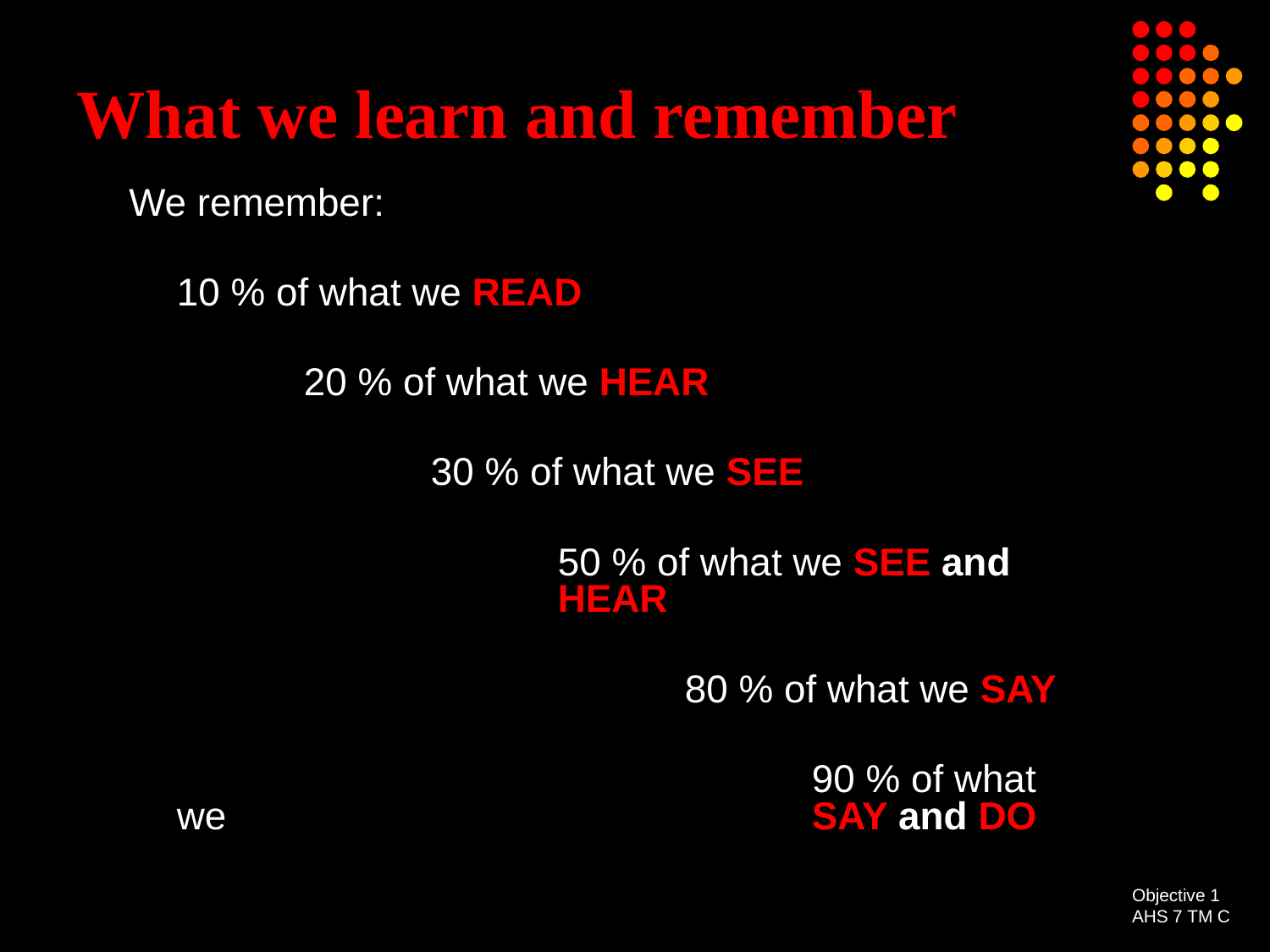

# What we learn and remember
We remember:

	10 % of what we READ

		20 % of what we HEAR

			30 % of what we SEE

				50 % of what we SEE and 				HEAR

					80 % of what we SAY

						90 % of what we 					SAY and DO
Objective 1
AHS 7 TM C